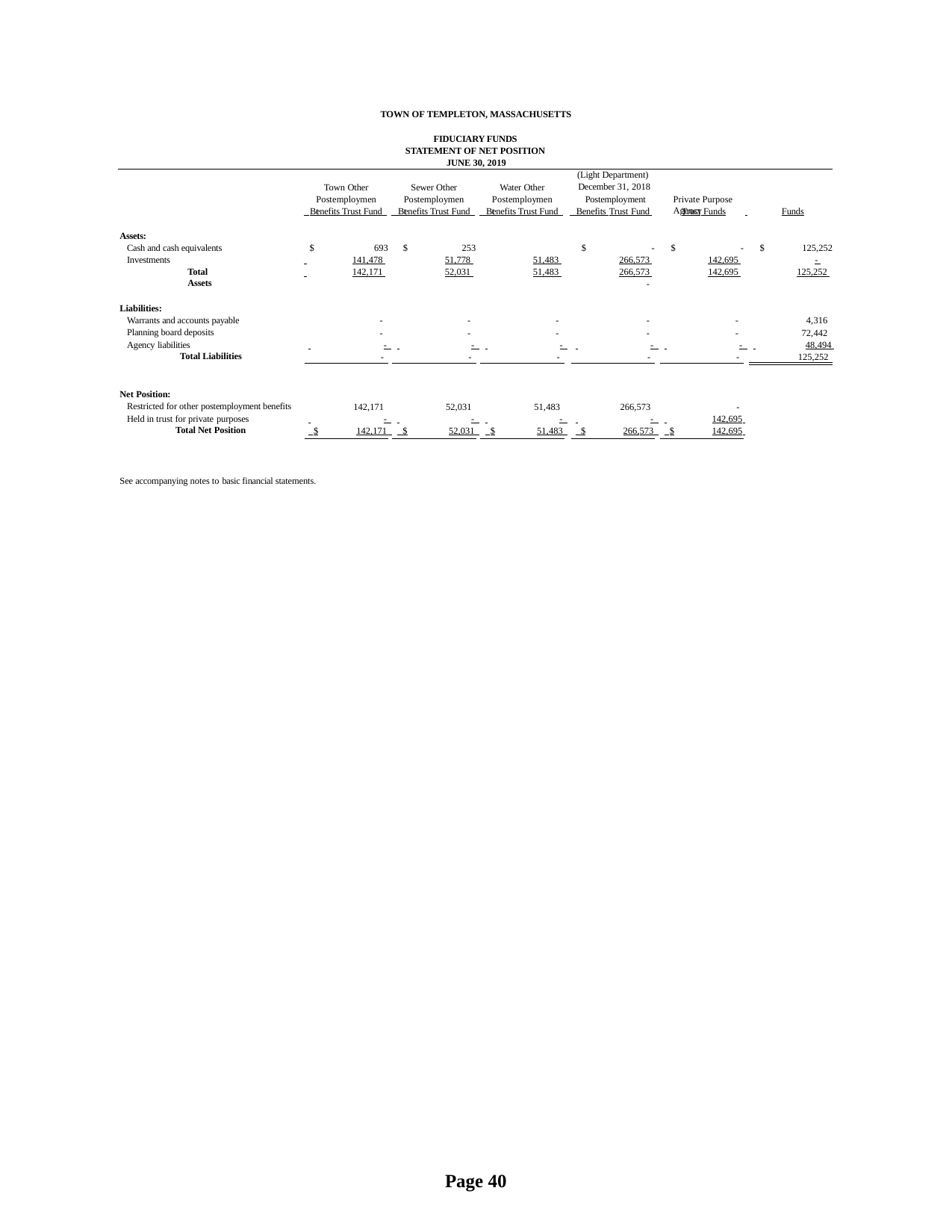

TOWN OF TEMPLETON, MASSACHUSETTS

FIDUCIARY FUNDS  STATEMENT OF NET POSITION  JUNE 30, 2019
(Light Department)  December 31, 2018  Postemployment

Town Other  Postemployment
Sewer Other  Postemployment
Water Other  Postemployment
Private Purpose	Agency
  Benefits Trust Fund       Benefits Trust Fund       Benefits Trust Fund        Benefits Trust Fund 	Trust Funds	 	Funds
Assets:
Cash and cash equivalents  Investments
Total Assets
$	693      $	253	$	-      $	-      $	125,252
 	141,478 	51,778 	51,483 	266,573 	142,695 	-
 	142,171 	52,031 	51,483 	266,573 	142,695 	125,252
-
Liabilities:
Warrants and accounts payable  Planning board deposits  Agency liabilities
Total Liabilities
-
-
-
-
-
-
-
-
-
-
4,316
72,442
 	-     	-     	-      	-     	-     	48,494
-	-	-	-	-	125,252

Net Position:
Restricted for other postemployment benefits  Held in trust for private purposes
Total Net Position
142,171	52,031	51,483	266,573	-
 	-     	-     	-      	-     	142,695
  $	142,171      $	52,031      $	51,483       $	266,573      $	142,695

See accompanying notes to basic financial statements.
Page 40